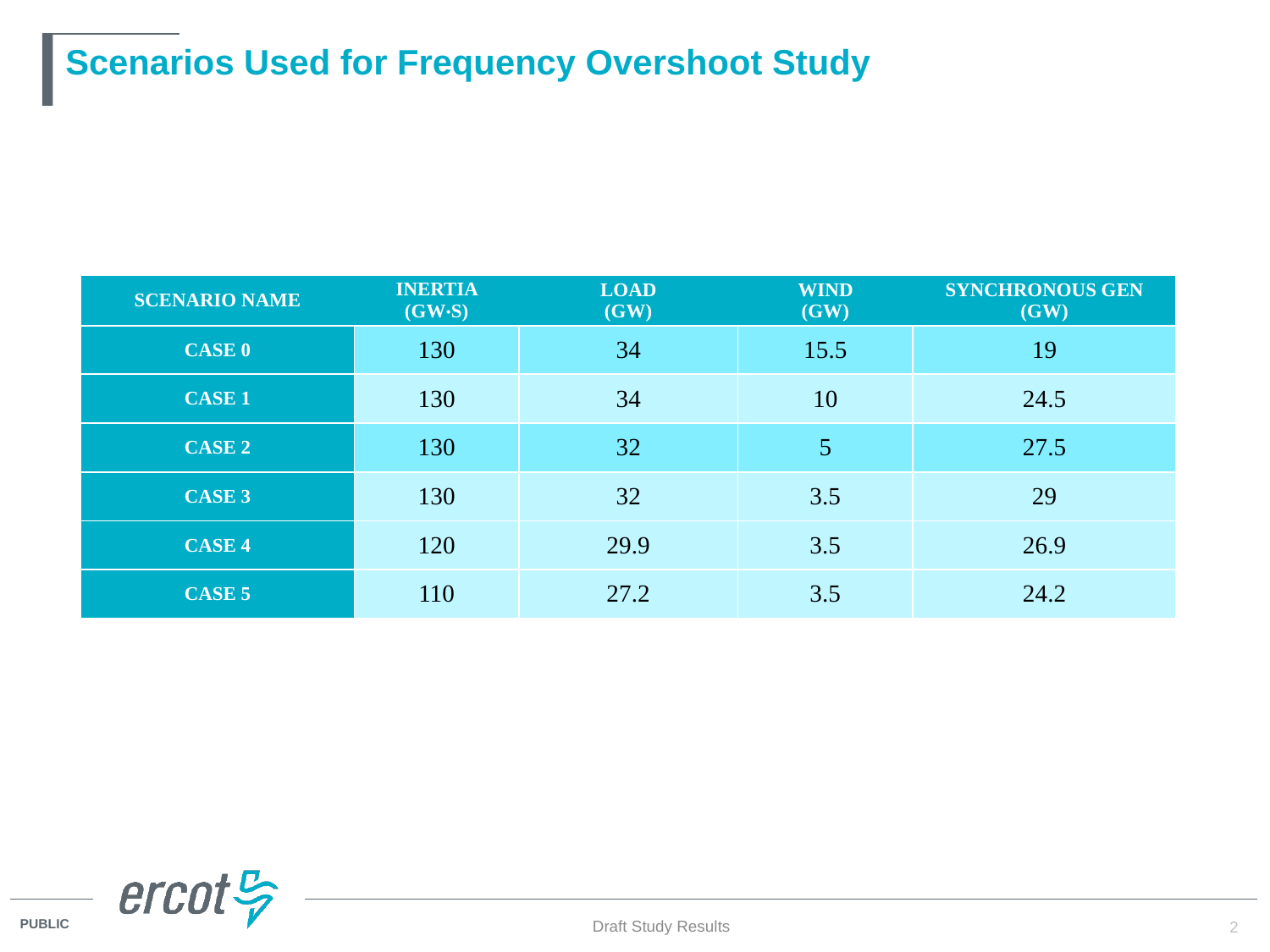

Preliminary
Draft
# Scenarios Used for Frequency Overshoot Study
| Scenario Name | Inertia (GW·s) | Load (GW) | Wind (GW) | Synchronous Gen (GW) |
| --- | --- | --- | --- | --- |
| CASE 0 | 130 | 34 | 15.5 | 19 |
| CASE 1 | 130 | 34 | 10 | 24.5 |
| CASE 2 | 130 | 32 | 5 | 27.5 |
| CASE 3 | 130 | 32 | 3.5 | 29 |
| CASE 4 | 120 | 29.9 | 3.5 | 26.9 |
| CASE 5 | 110 | 27.2 | 3.5 | 24.2 |
Draft Study Results